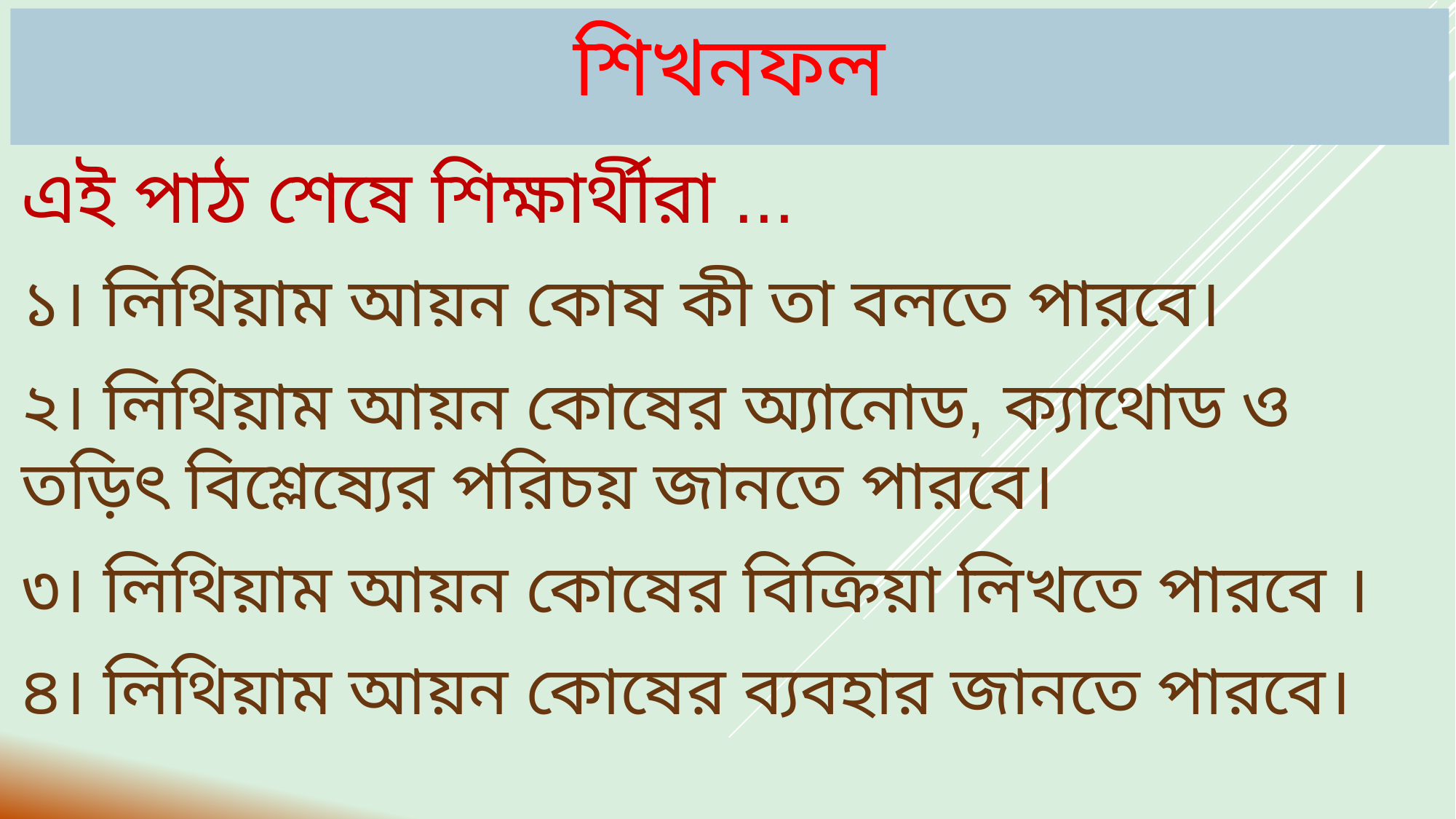

# শিখনফল
এই পাঠ শেষে শিক্ষার্থীরা ...
১। লিথিয়াম আয়ন কোষ কী তা বলতে পারবে।
২। লিথিয়াম আয়ন কোষের অ্যানোড, ক্যাথোড ও তড়িৎ বিশ্লেষ্যের পরিচয় জানতে পারবে।
৩। লিথিয়াম আয়ন কোষের বিক্রিয়া লিখতে পারবে ।
৪। লিথিয়াম আয়ন কোষের ব্যবহার জানতে পারবে।